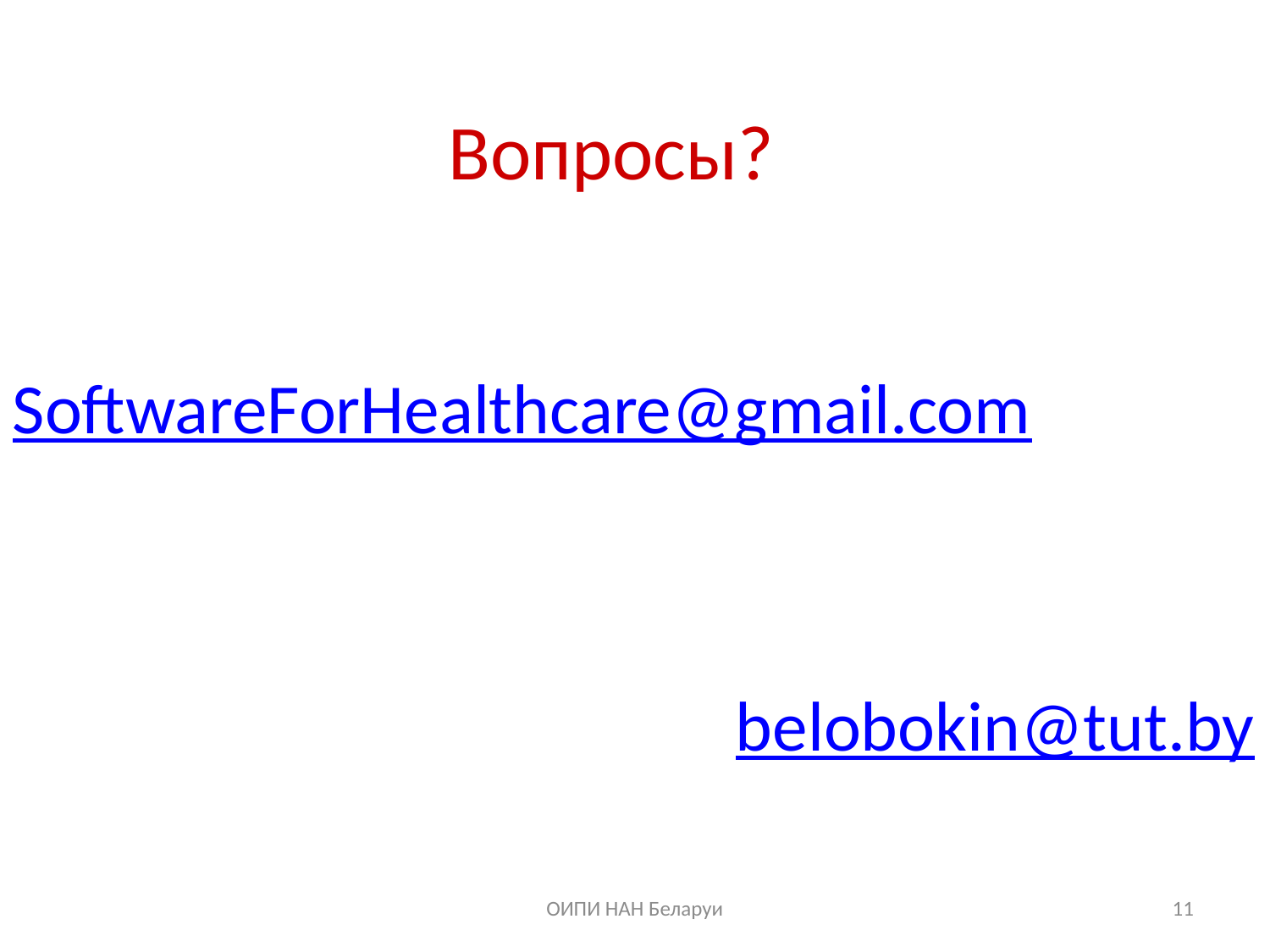

Вопросы?
SoftwareForHealthcare@gmail.com

belobokin@tut.by
ОИПИ НАН Беларуи
11